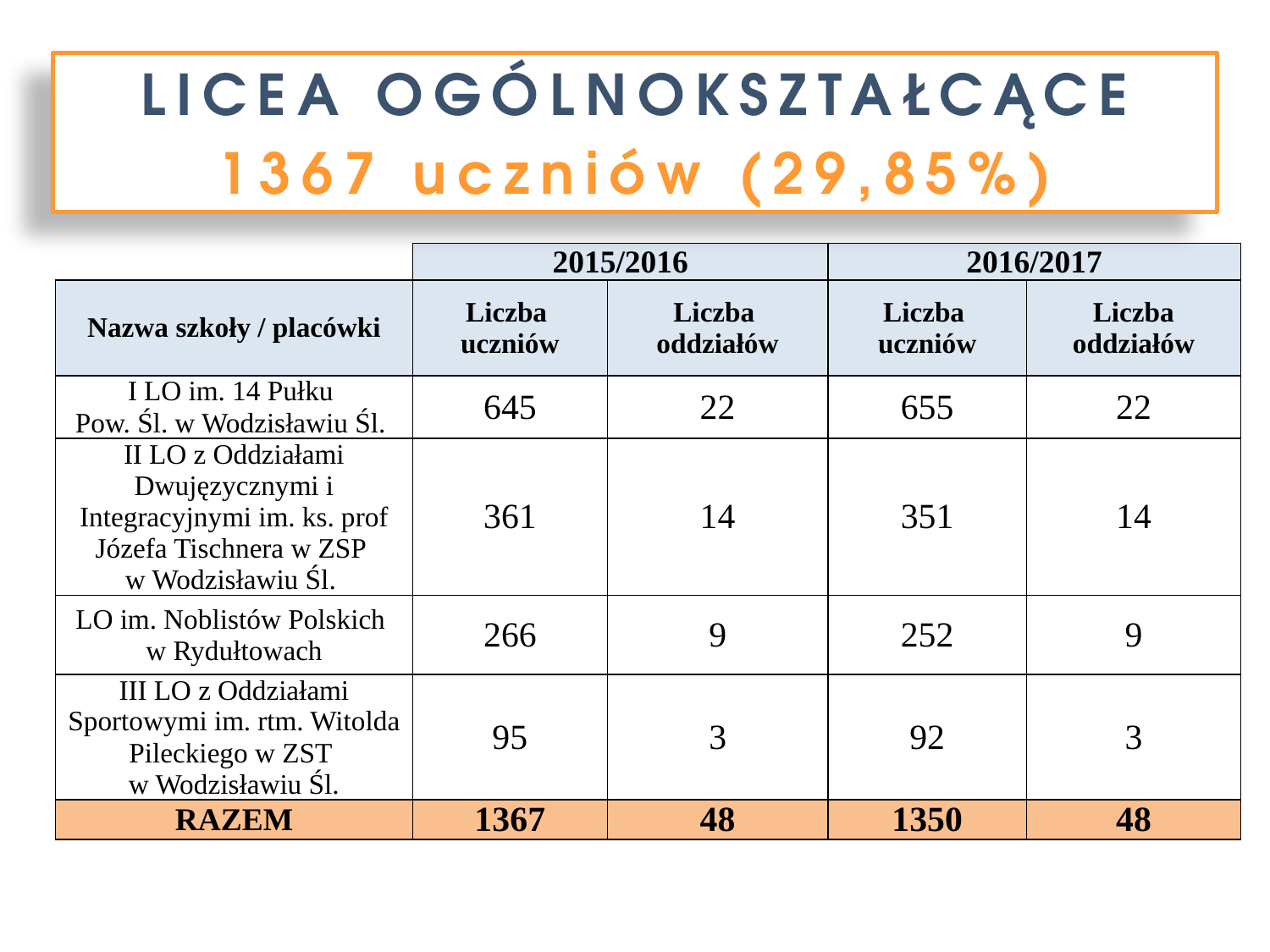

LICEA OGÓLNOKSZTAŁCĄCE
1367 uczniów (29,85%)
|  | 2015/2016 |  | 2016/2017 |  |
| --- | --- | --- | --- | --- |
| Nazwa szkoły / placówki | Liczba uczniów | Liczba oddziałów | Liczba uczniów | Liczba oddziałów |
| I LO im. 14 Pułku Pow. Śl. w Wodzisławiu Śl. | 645 | 22 | 655 | 22 |
| II LO z Oddziałami Dwujęzycznymi i Integracyjnymi im. ks. prof Józefa Tischnera w ZSP w Wodzisławiu Śl. | 361 | 14 | 351 | 14 |
| LO im. Noblistów Polskich w Rydułtowach | 266 | 9 | 252 | 9 |
| III LO z Oddziałami Sportowymi im. rtm. Witolda Pileckiego w ZST w Wodzisławiu Śl. | 95 | 3 | 92 | 3 |
| RAZEM | 1367 | 48 | 1350 | 48 |